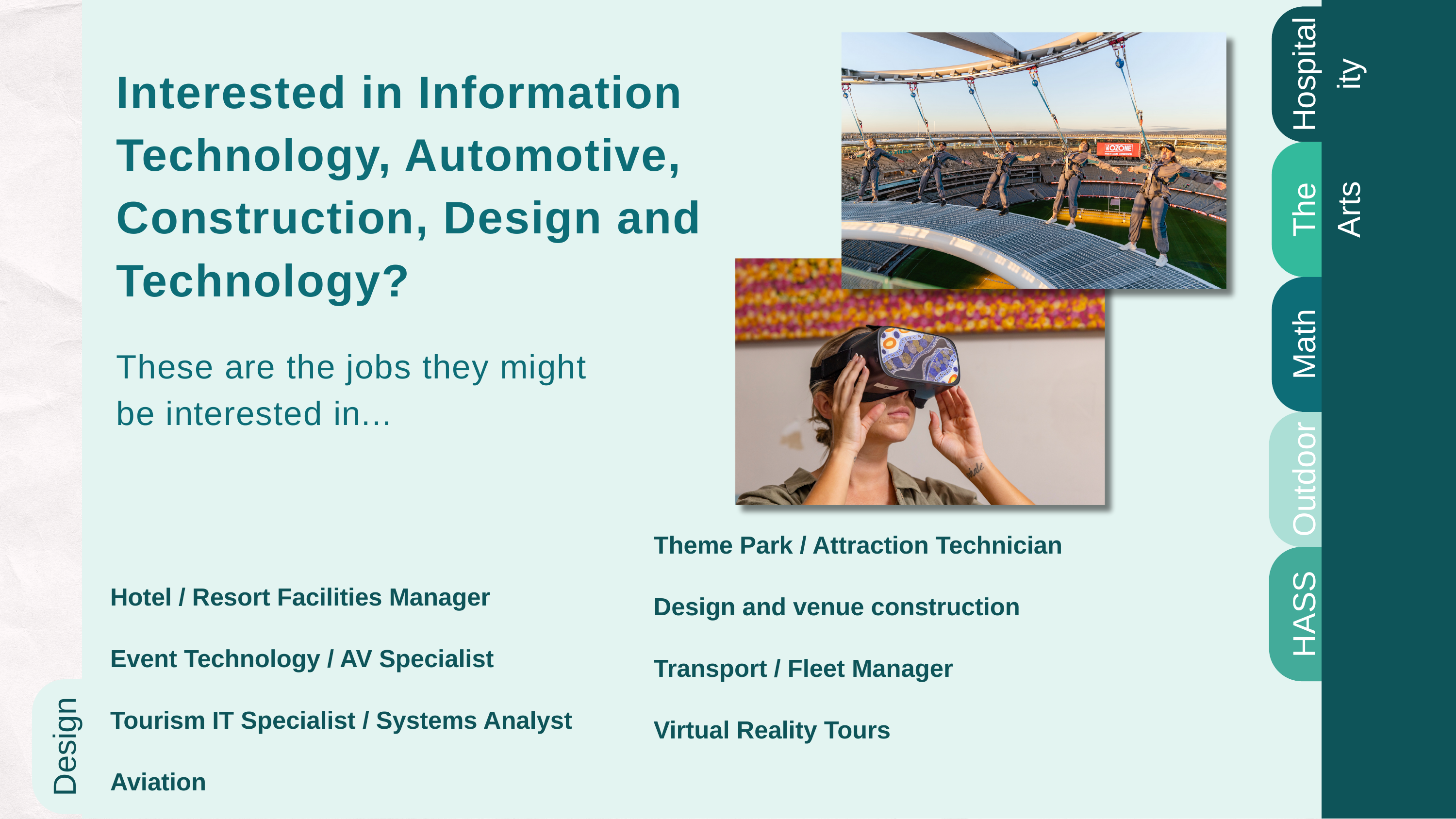

Hospitality
Interested in Information Technology, Automotive, Construction, Design and Technology?

The Arts

Math
These are the jobs they might be interested in...

Outdoor
Theme Park / Attraction Technician
Design and venue construction
Transport / Fleet Manager
Virtual Reality Tours

Hotel / Resort Facilities Manager
Event Technology / AV Specialist
Tourism IT Specialist / Systems Analyst
Aviation
HASS

Design